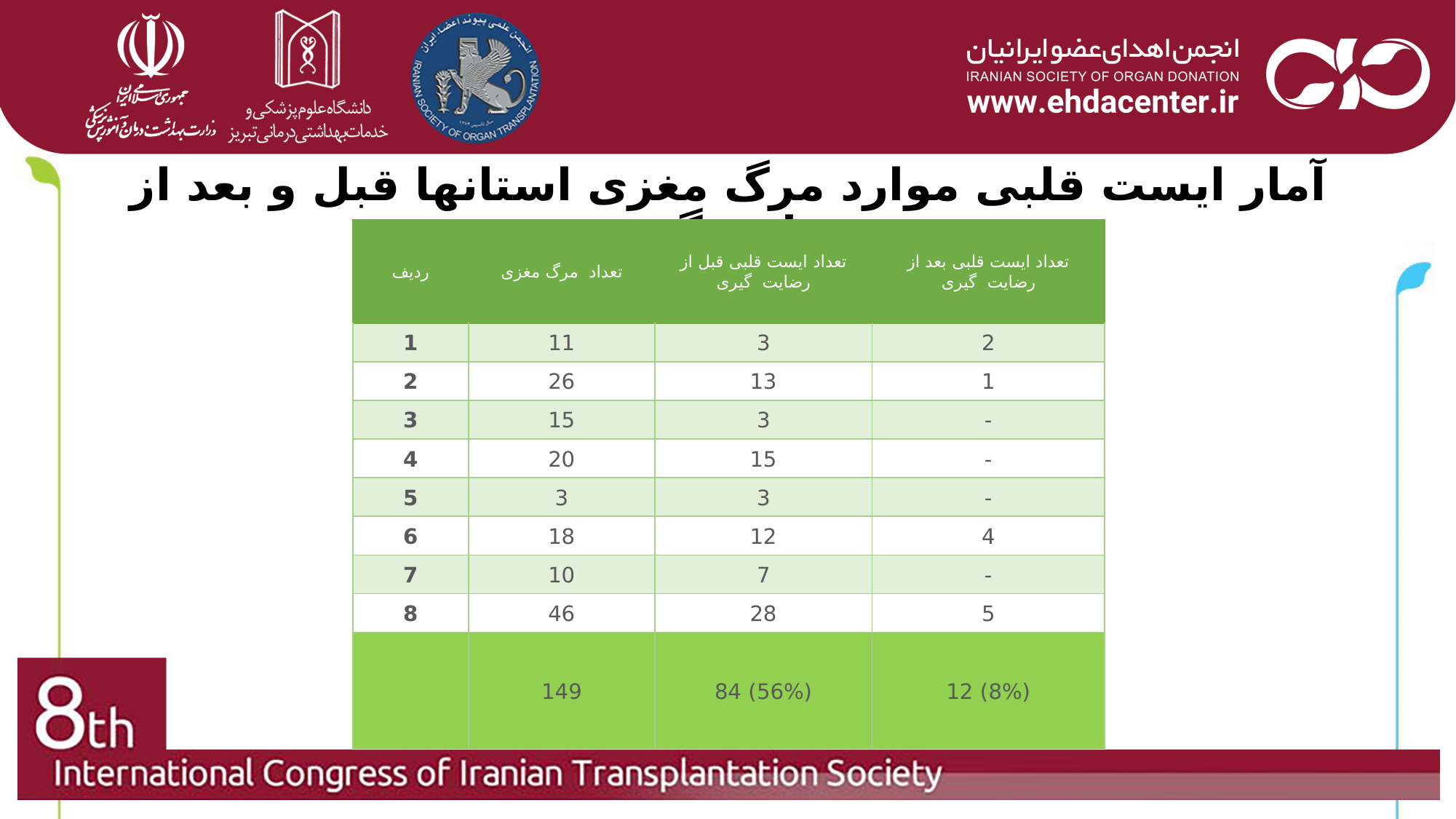

# آمار ایست قلبی موارد مرگ مغزی استانها قبل و بعد از رضایت گیری
| ردیف | تعداد مرگ مغزی | تعداد ایست قلبی قبل از رضایت گیری | تعداد ایست قلبی بعد از رضایت گیری |
| --- | --- | --- | --- |
| 1 | 11 | 3 | 2 |
| 2 | 26 | 13 | 1 |
| 3 | 15 | 3 | - |
| 4 | 20 | 15 | - |
| 5 | 3 | 3 | - |
| 6 | 18 | 12 | 4 |
| 7 | 10 | 7 | - |
| 8 | 46 | 28 | 5 |
|  | 149 | (56%) 84 | (8%) 12 |